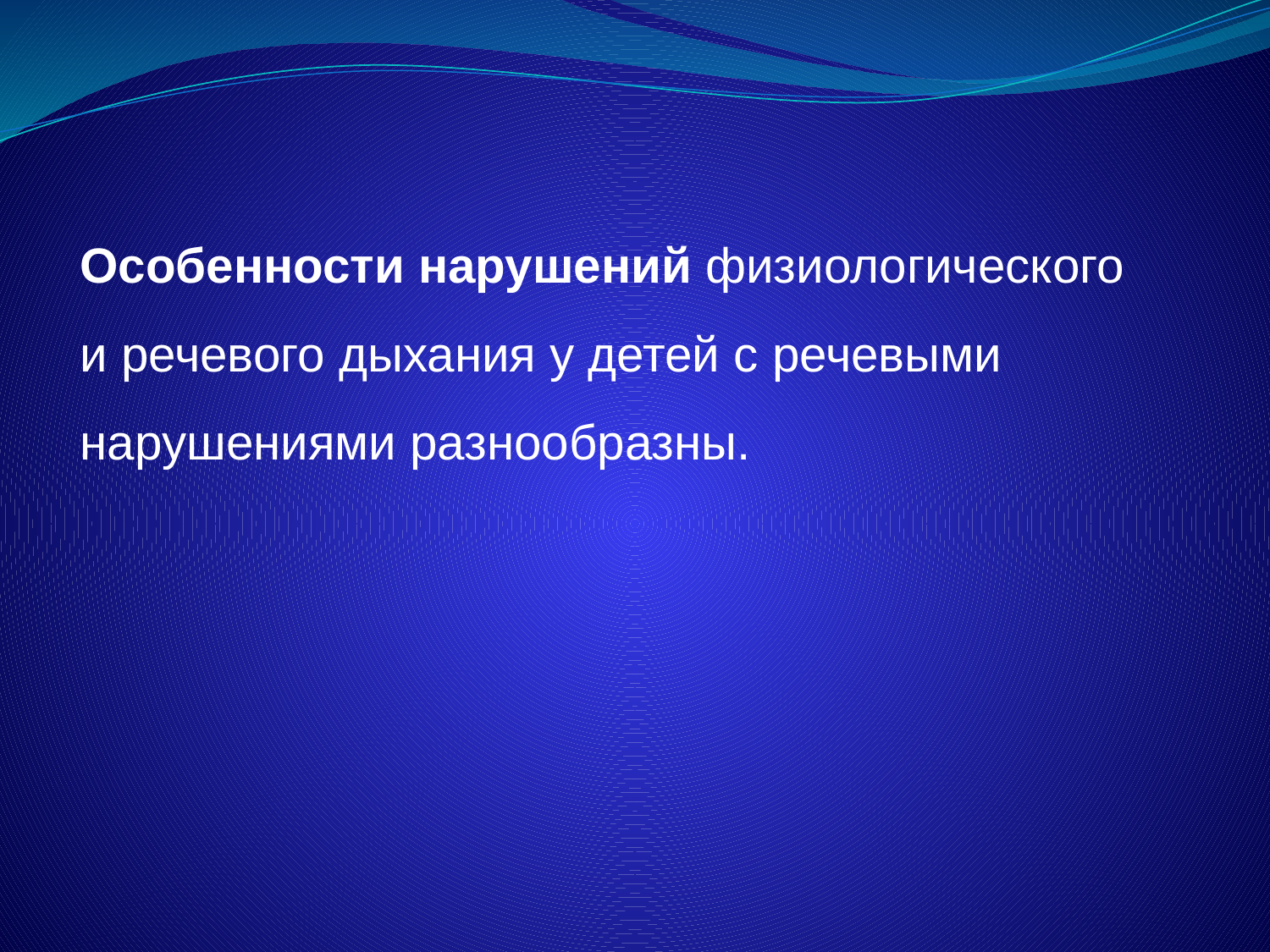

#

Особенности нарушений физиологического и речевого дыхания у детей с речевыми нарушениями разнообразны.